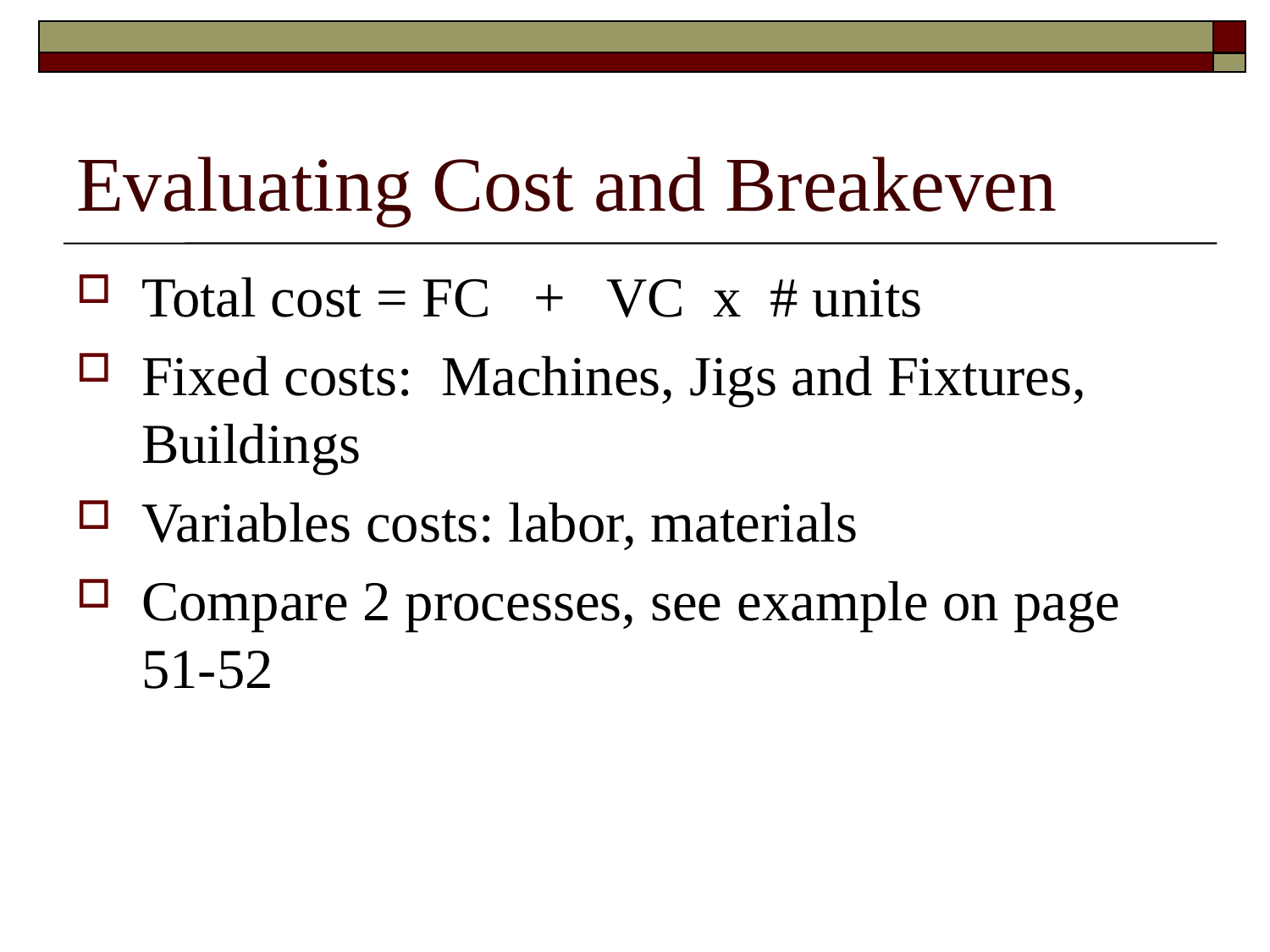

# Evaluating Cost and Breakeven
Total cost = FC   +   VC  x  # units
Fixed costs:  Machines, Jigs and Fixtures, Buildings
Variables costs: labor, materials
Compare 2 processes, see example on page 51-52